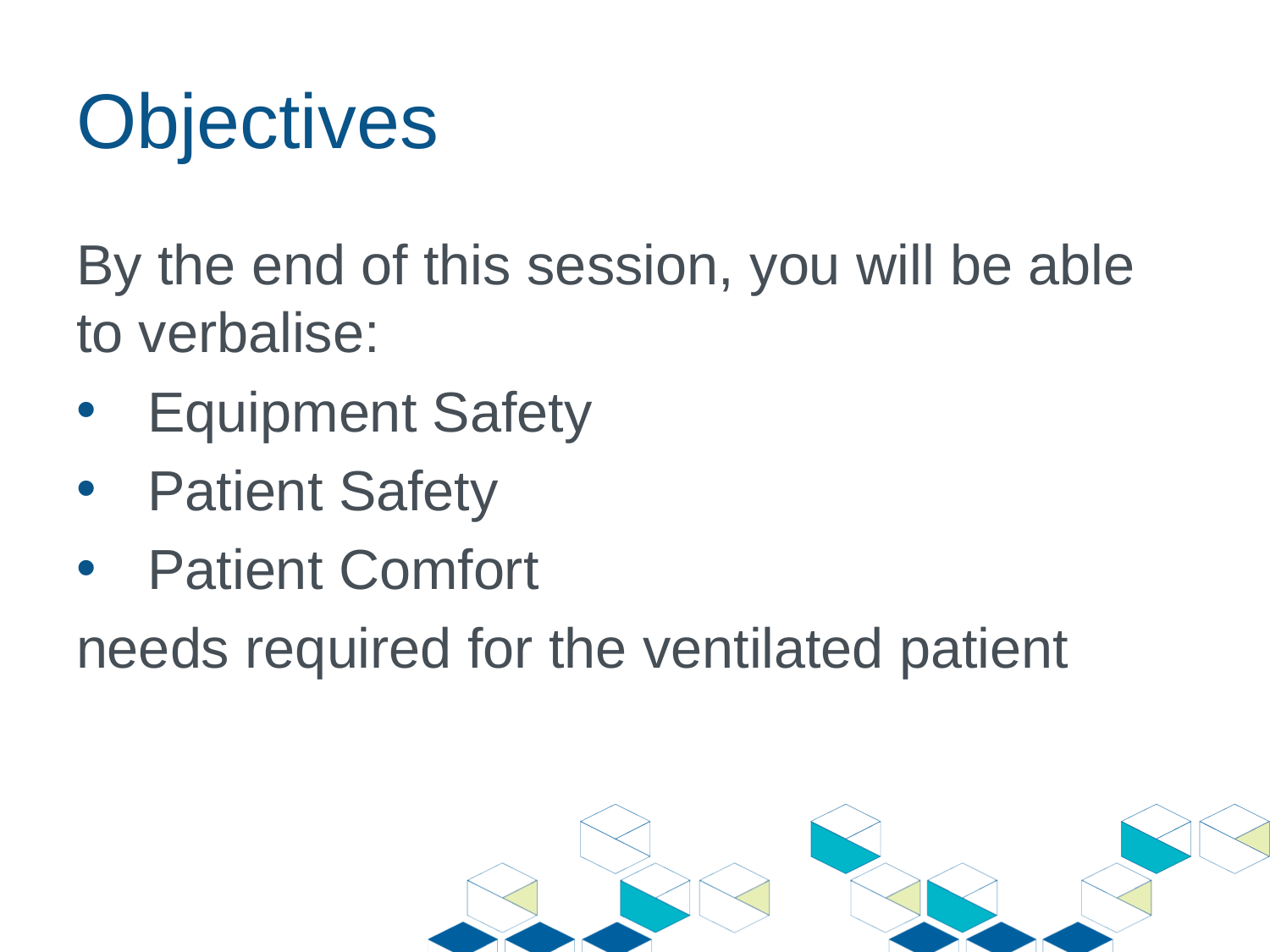

# Objectives
By the end of this session, you will be able to verbalise:
Equipment Safety
Patient Safety
Patient Comfort
needs required for the ventilated patient